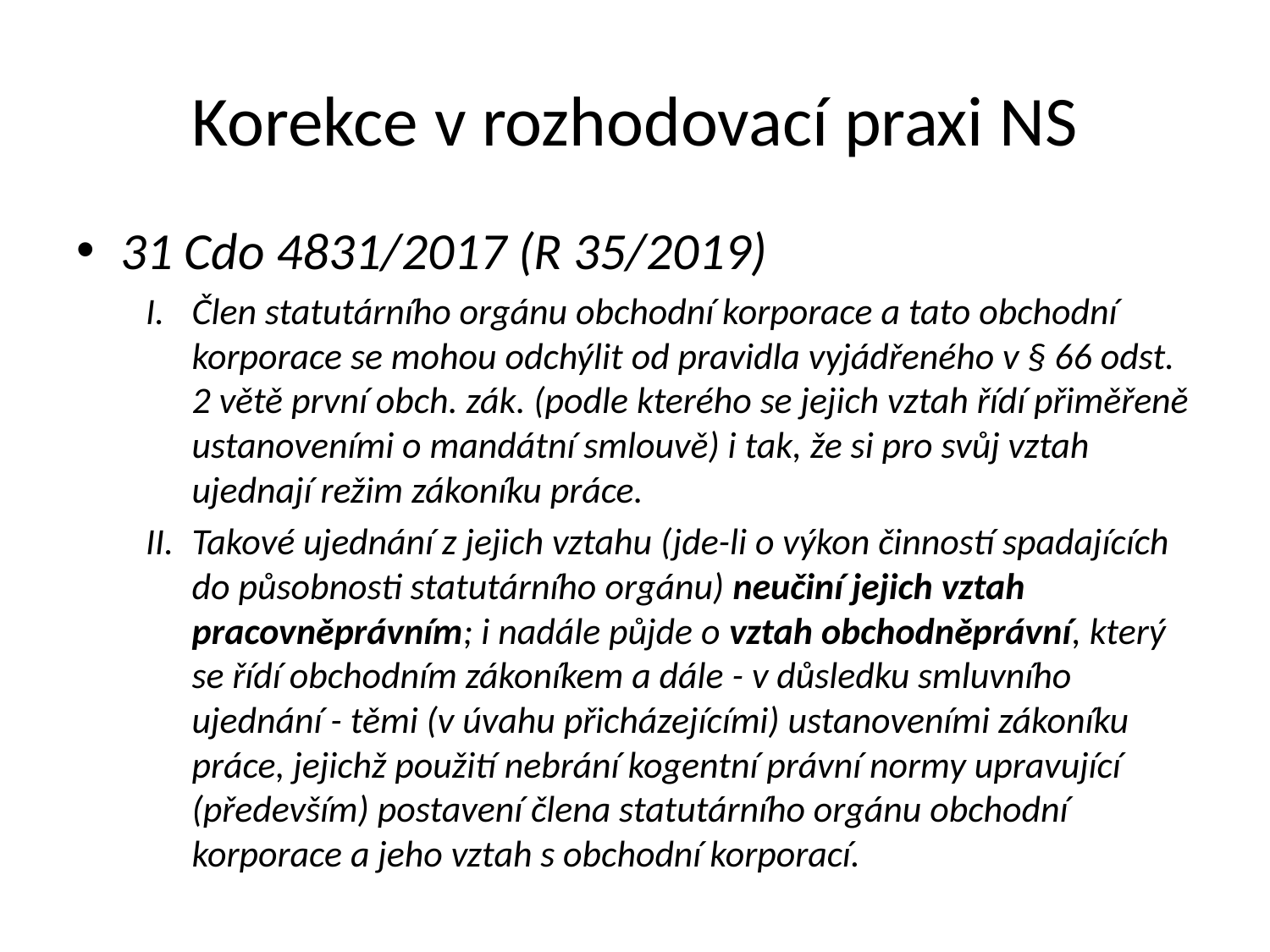

# Korekce v rozhodovací praxi NS
31 Cdo 4831/2017 (R 35/2019)
Člen statutárního orgánu obchodní korporace a tato obchodní korporace se mohou odchýlit od pravidla vyjádřeného v § 66 odst. 2 větě první obch. zák. (podle kterého se jejich vztah řídí přiměřeně ustanoveními o mandátní smlouvě) i tak, že si pro svůj vztah ujednají režim zákoníku práce.
Takové ujednání z jejich vztahu (jde-li o výkon činností spadajících do působnosti statutárního orgánu) neučiní jejich vztah pracovněprávním; i nadále půjde o vztah obchodněprávní, který se řídí obchodním zákoníkem a dále - v důsledku smluvního ujednání - těmi (v úvahu přicházejícími) ustanoveními zákoníku práce, jejichž použití nebrání kogentní právní normy upravující (především) postavení člena statutárního orgánu obchodní korporace a jeho vztah s obchodní korporací.